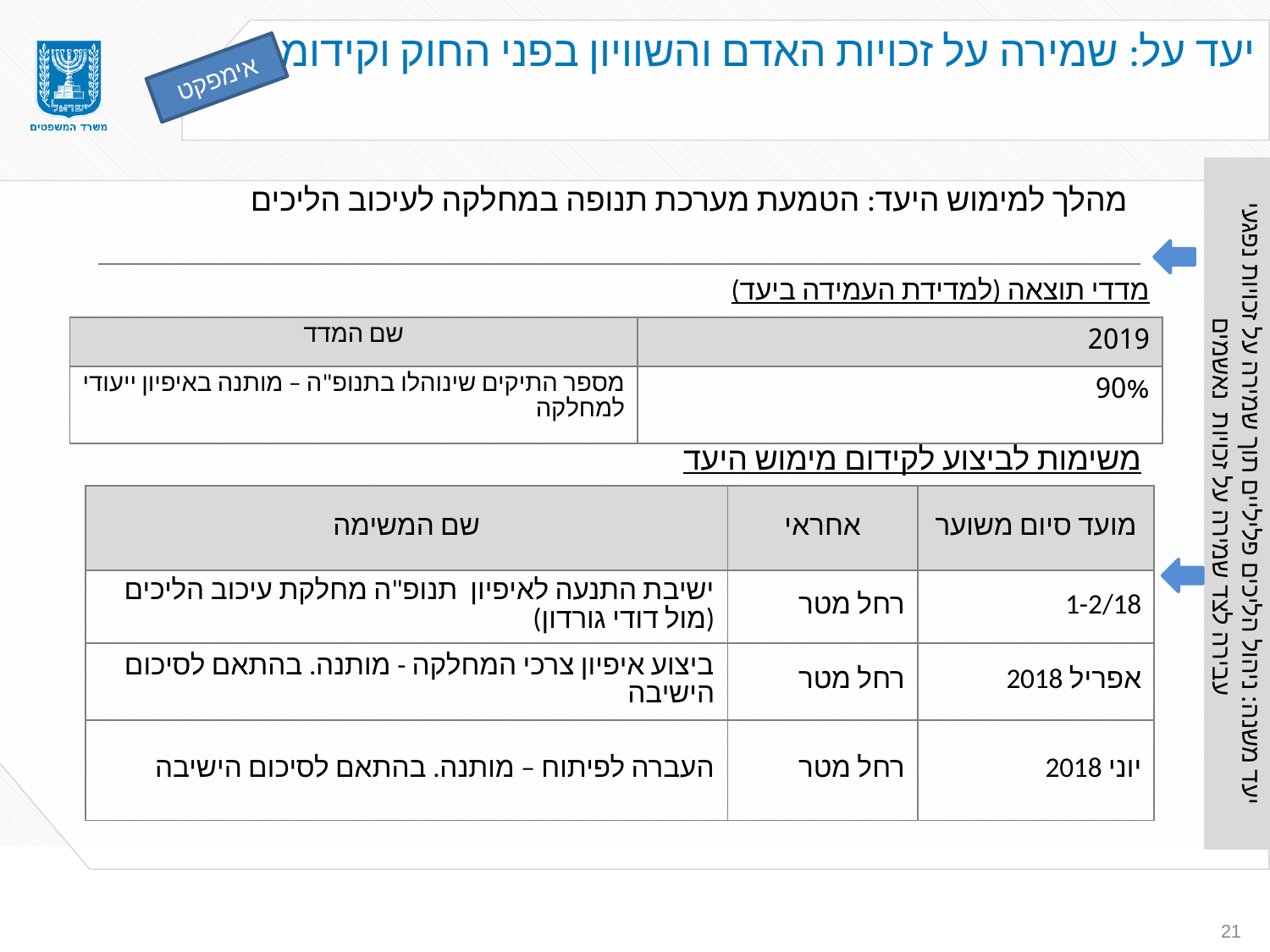

יעד על: שמירה על זכויות האדם והשוויון בפני החוק וקידומם

אימפקט

יעד משנה: ניהול הליכים פליליים תוך שמירה על זכויות נפגעי עבירה לצד שמירה על זכויות  נאשמים

| מהלך למימוש היעד: הטמעת מערכת תנופה במחלקה לעיכוב הליכים |
| --- |

| מדדי תוצאה (למדידת העמידה ביעד) |  |
| --- | --- |
| שם המדד | 2019 |
| מספר התיקים שינוהלו בתנופ"ה – מותנה באיפיון ייעודי למחלקה | 90% |
| משימות לביצוע לקידום מימוש היעד |  |  |
| --- | --- | --- |
| שם המשימה | אחראי | מועד סיום משוער |
| ישיבת התנעה לאיפיון תנופ"ה מחלקת עיכוב הליכים (מול דודי גורדון) | רחל מטר | 1-2/18 |
| ביצוע איפיון צרכי המחלקה - מותנה. בהתאם לסיכום הישיבה | רחל מטר | אפריל 2018 |
| העברה לפיתוח – מותנה. בהתאם לסיכום הישיבה | רחל מטר | יוני 2018 |

21